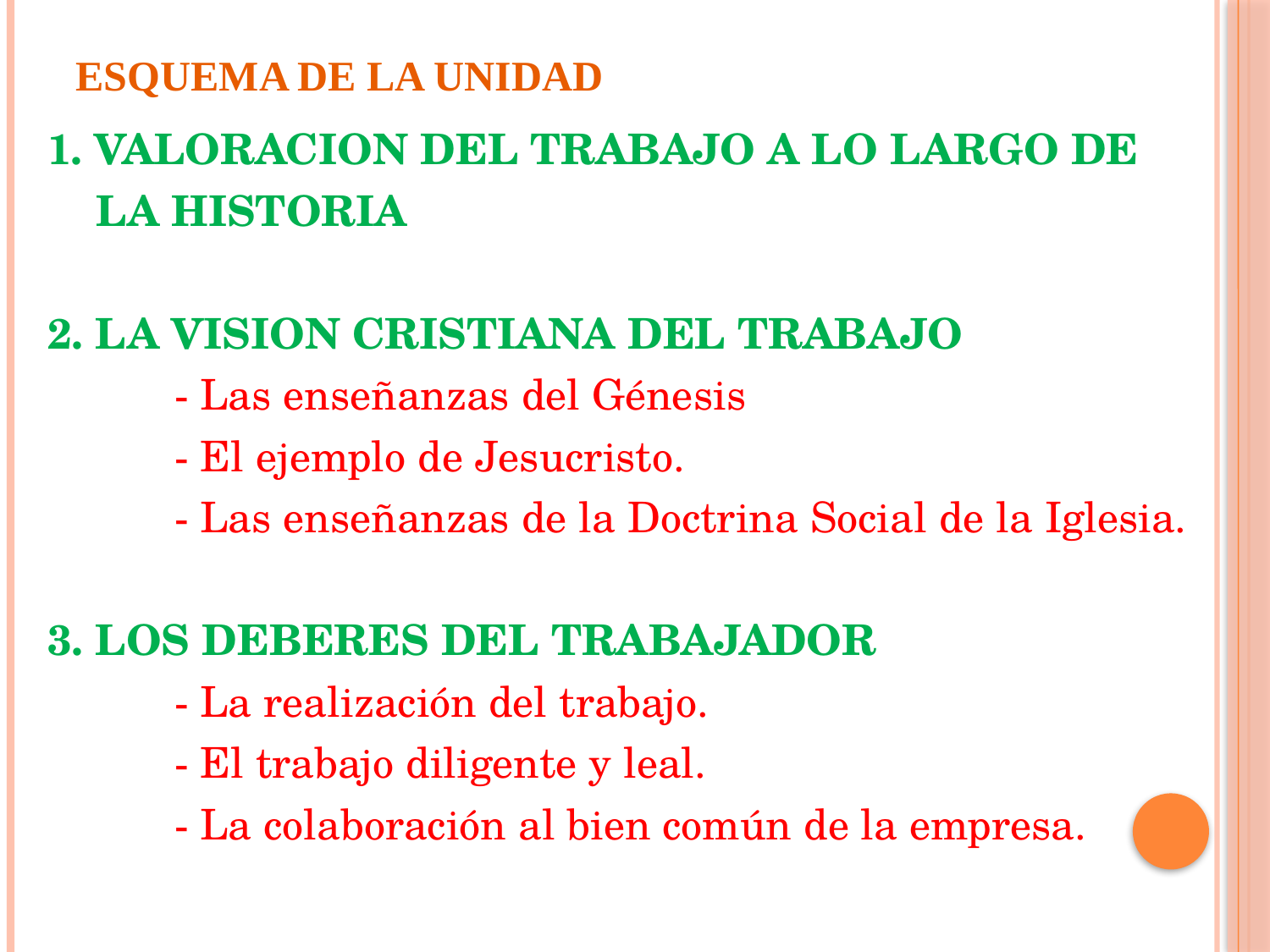

# ESQUEMA DE LA UNIDAD
1. VALORACION DEL TRABAJO A LO LARGO DE
    LA HISTORIA

2. LA VISION CRISTIANA DEL TRABAJO
	- Las enseñanzas del Génesis
	- El ejemplo de Jesucristo.
	- Las enseñanzas de la Doctrina Social de la Iglesia.

3. LOS DEBERES DEL TRABAJADOR
	- La realización del trabajo.
	- El trabajo diligente y leal.
	- La colaboración al bien común de la empresa.